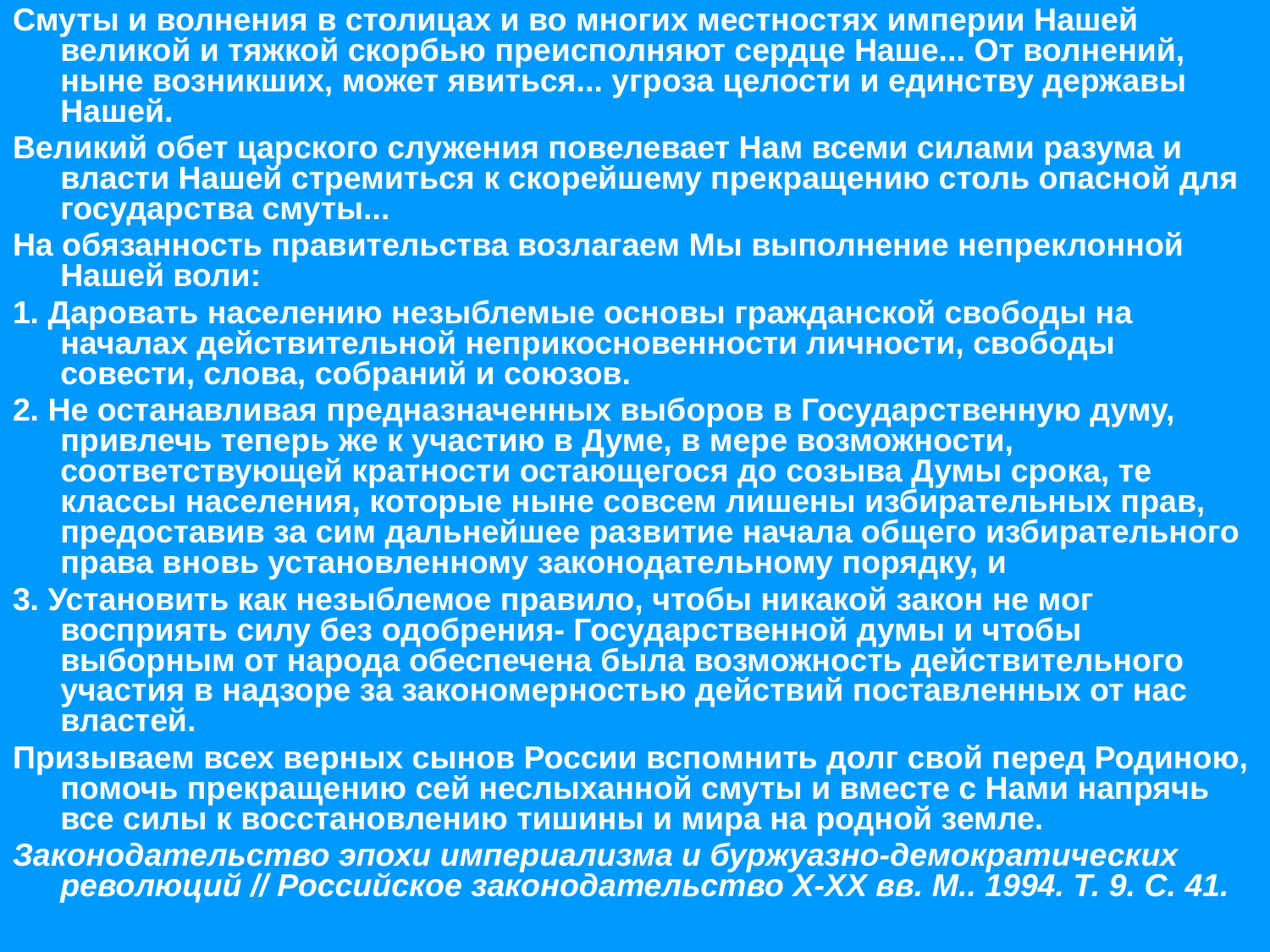

Смуты и волнения в столицах и во многих местностях империи Нашей великой и тяжкой скорбью преисполняют сердце Наше... От волнений, ныне возникших, может явиться... угроза целости и единству державы Нашей.
Великий обет царского служения повелевает Нам всеми силами разума и власти Нашей стремиться к скорейшему прекращению столь опасной для государства смуты...
На обязанность правительства возлагаем Мы выполнение непреклонной Нашей воли:
1. Даровать населению незыблемые основы гражданской свободы на началах действительной неприкосновенности личности, свободы совести, слова, собраний и союзов.
2. Не останавливая предназначенных выборов в Государственную думу, привлечь теперь же к участию в Думе, в мере возможности, соответствующей кратности остающегося до созыва Думы срока, те классы населения, которые ныне совсем лишены избирательных прав, предоставив за сим дальнейшее развитие начала общего избирательного права вновь установленному законодательному порядку, и
3. Установить как незыблемое правило, чтобы никакой закон не мог восприять силу без одобрения- Государственной думы и чтобы выборным от народа обеспечена была возможность действительного участия в надзоре за закономерностью действий поставленных от нас властей.
Призываем всех верных сынов России вспомнить долг свой перед Родиною, помочь прекращению сей неслыханной смуты и вместе с Нами напрячь все силы к восстановлению тишины и мира на родной земле.
Законодательство эпохи империализма и буржуазно-демократических революций // Российское законодательство Х-ХХ вв. М.. 1994. Т. 9. С. 41.